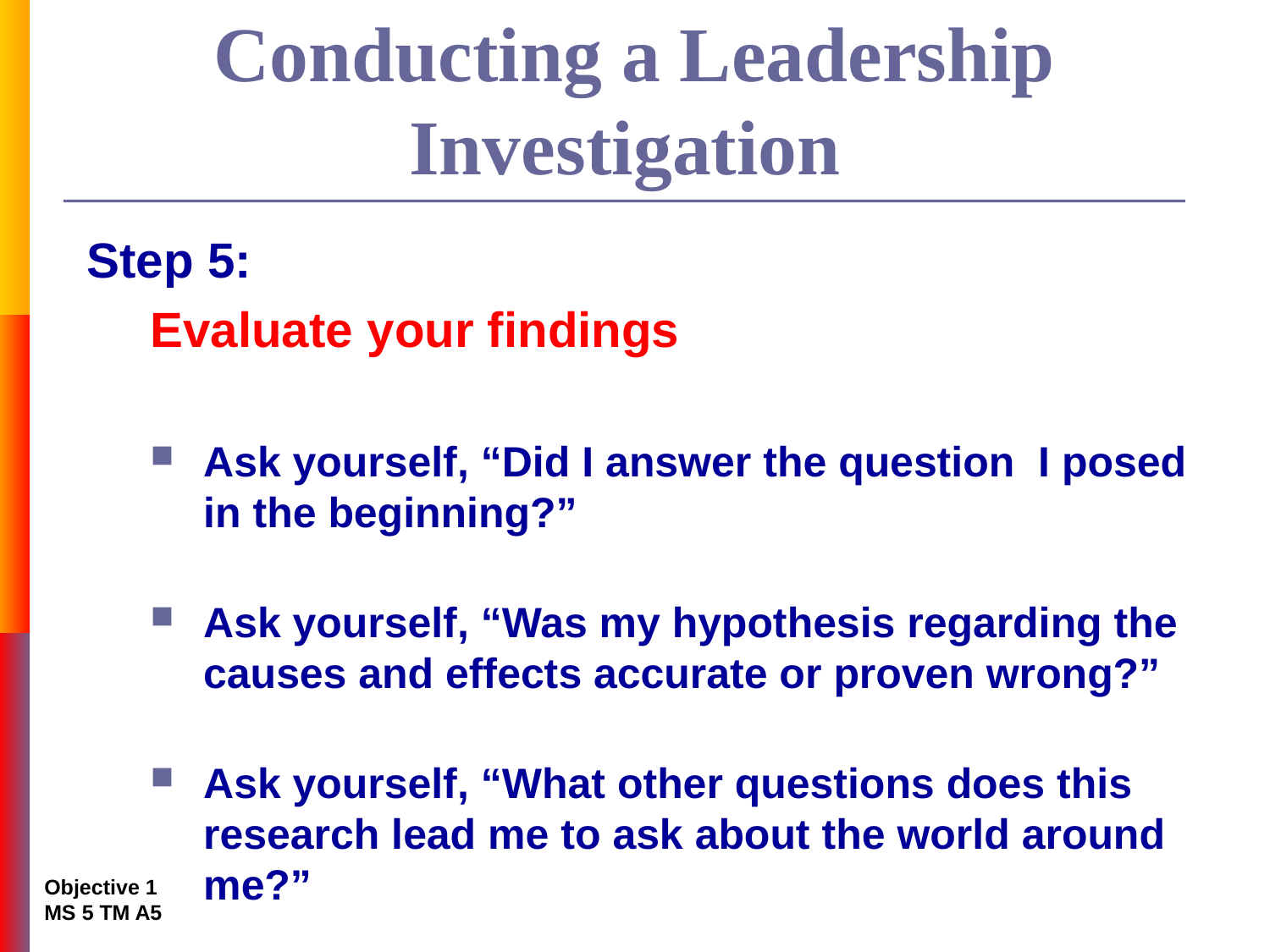

# Conducting a Leadership Investigation
Step 5:
	Evaluate your findings

Ask yourself, “Did I answer the question  I posed in the beginning?”
Ask yourself, “Was my hypothesis regarding the causes and effects accurate or proven wrong?”
Ask yourself, “What other questions does this research lead me to ask about the world around me?”
Objective 1
MS 5 TM A5